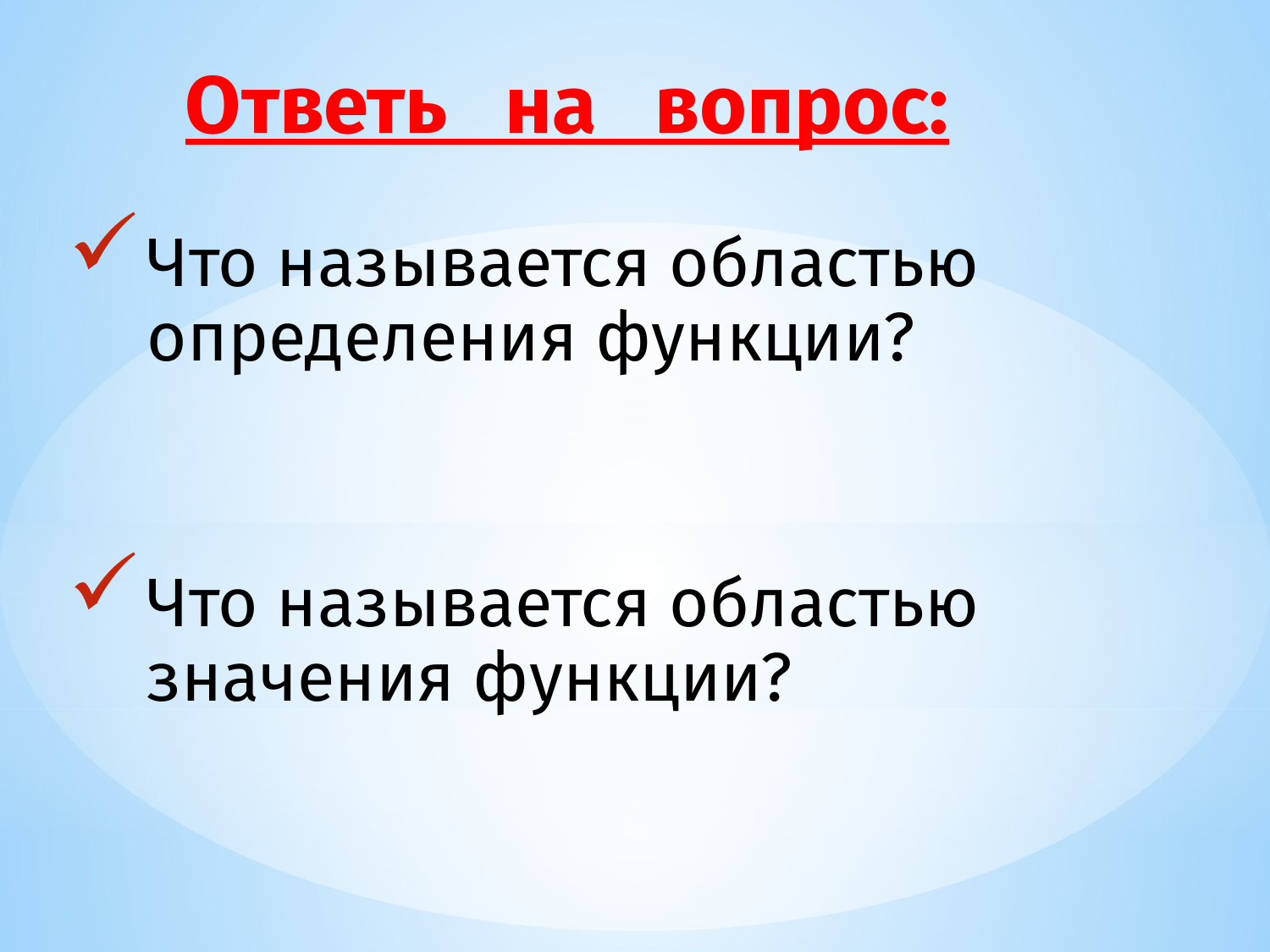

# Ответь   на   вопрос:
Что называется областью определения функции?

Что называется областью значения функции?